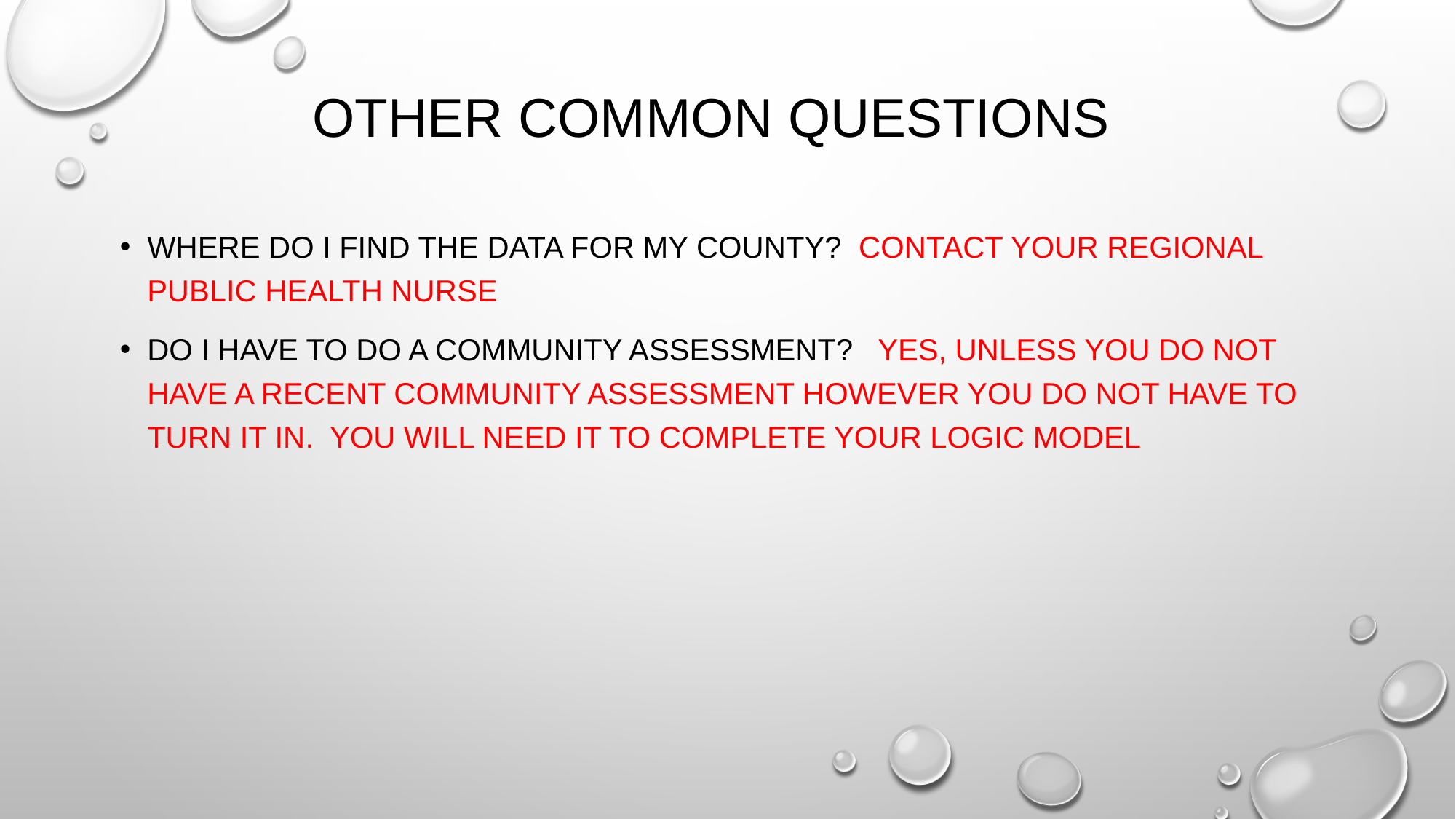

# Other common questions
Where do I find the data for my county?  Contact your regional public health nurse
Do I have to do a community assessment?   Yes, unless you do not have a recent community assessment however you do not have to turn it in.  You will need it to complete your logic model